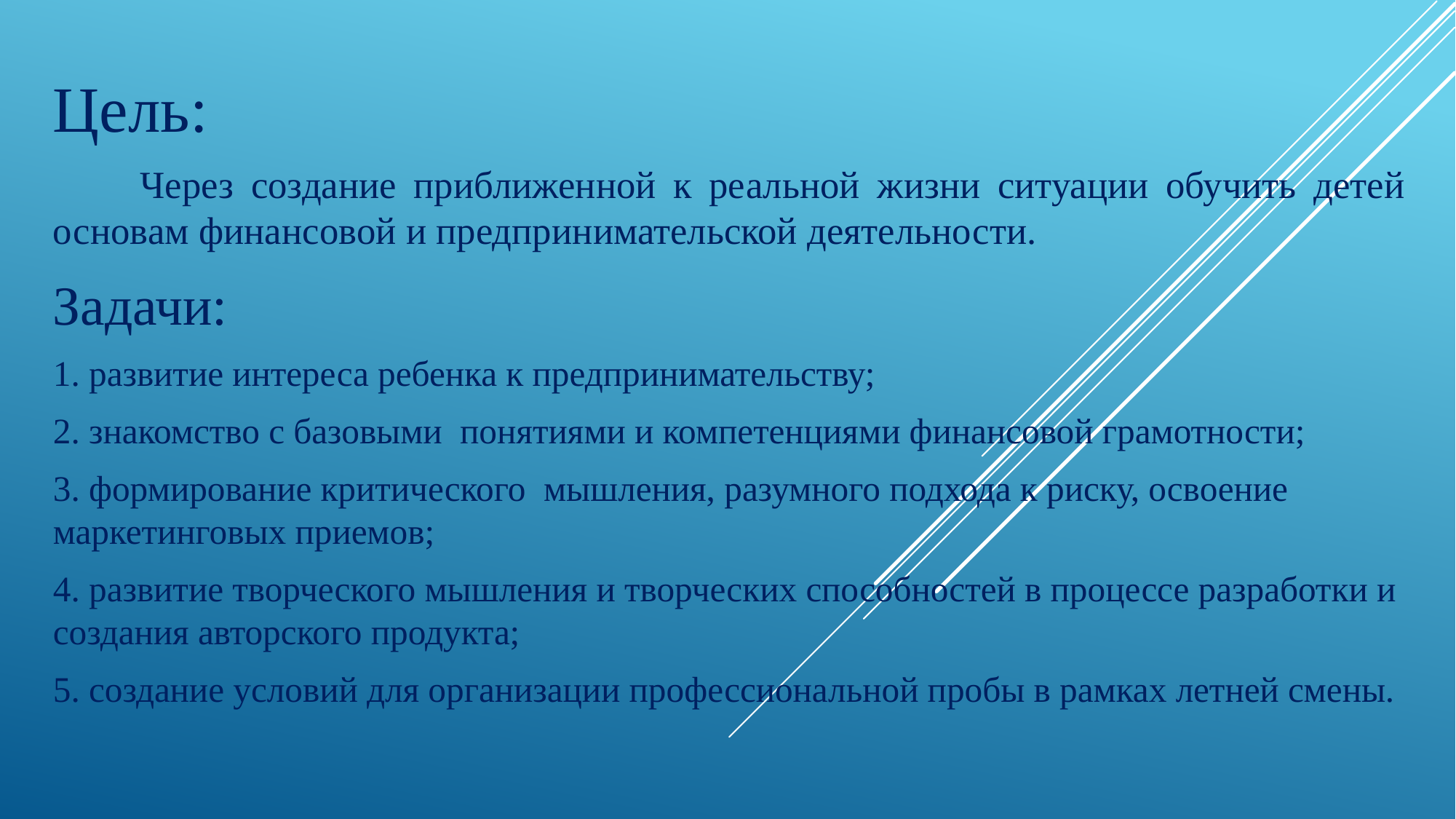

Цель:
Через создание приближенной к реальной жизни ситуации обучить детей основам финансовой и предпринимательской деятельности.
Задачи:
1. развитие интереса ребенка к предпринимательству;
2. знакомство с базовыми  понятиями и компетенциями финансовой грамотности;
3. формирование критического  мышления, разумного подхода к риску, освоение маркетинговых приемов;
4. развитие творческого мышления и творческих способностей в процессе разработки и создания авторского продукта;
5. создание условий для организации профессиональной пробы в рамках летней смены.